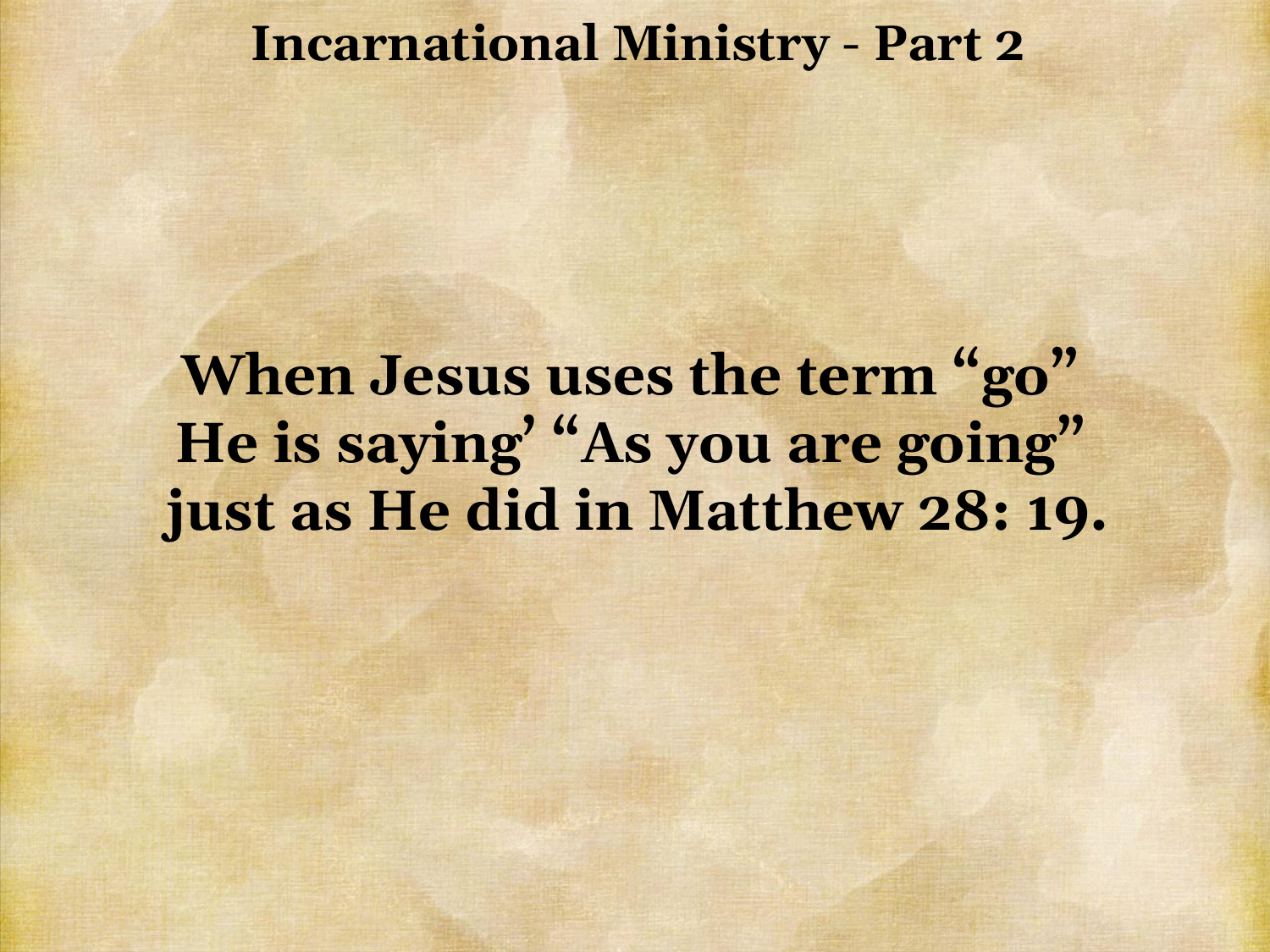

Incarnational Ministry - Part 2

When Jesus uses the term “go”
He is saying’ “As you are going”
just as He did in Matthew 28: 19.